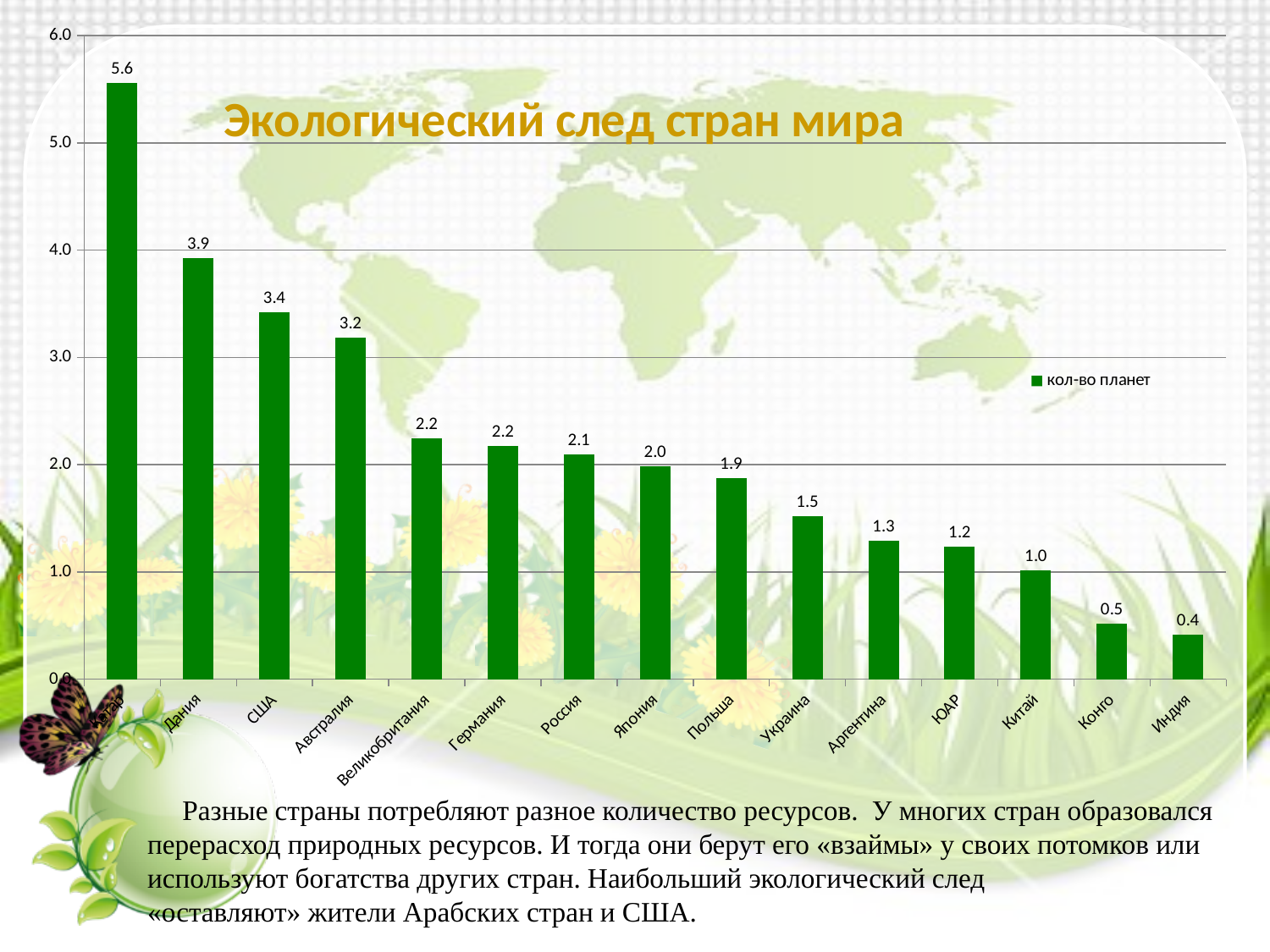

### Chart: Экологический след стран мира

| Category | кол-во планет |
|---|---|
| Катар | 5.561904761904762 |
| Дания | 3.92857142857143 |
| США | 3.4238095238095227 |
| Австралия | 3.180952380952381 |
| Великобритания | 2.242857142857144 |
| Германия | 2.1761904761904782 |
| Россия | 2.0952380952380936 |
| Япония | 1.9857142857142838 |
| Польша | 1.8761904761904762 |
| Украина | 1.519047619047619 |
| Аргентина | 1.2904761904761899 |
| ЮАР | 1.2333333333333332 |
| Китай | 1.0142857142857151 |
| Конго | 0.5142857142857143 |
| Индия | 0.4142857142857143 |
     Разные страны потребляют разное количество ресурсов.  У многих стран образовался перерасход природных ресурсов. И тогда они берут его «взаймы» у своих потомков или используют богатства других стран. Наибольший экологический след «оставляют» жители Арабских стран и США.